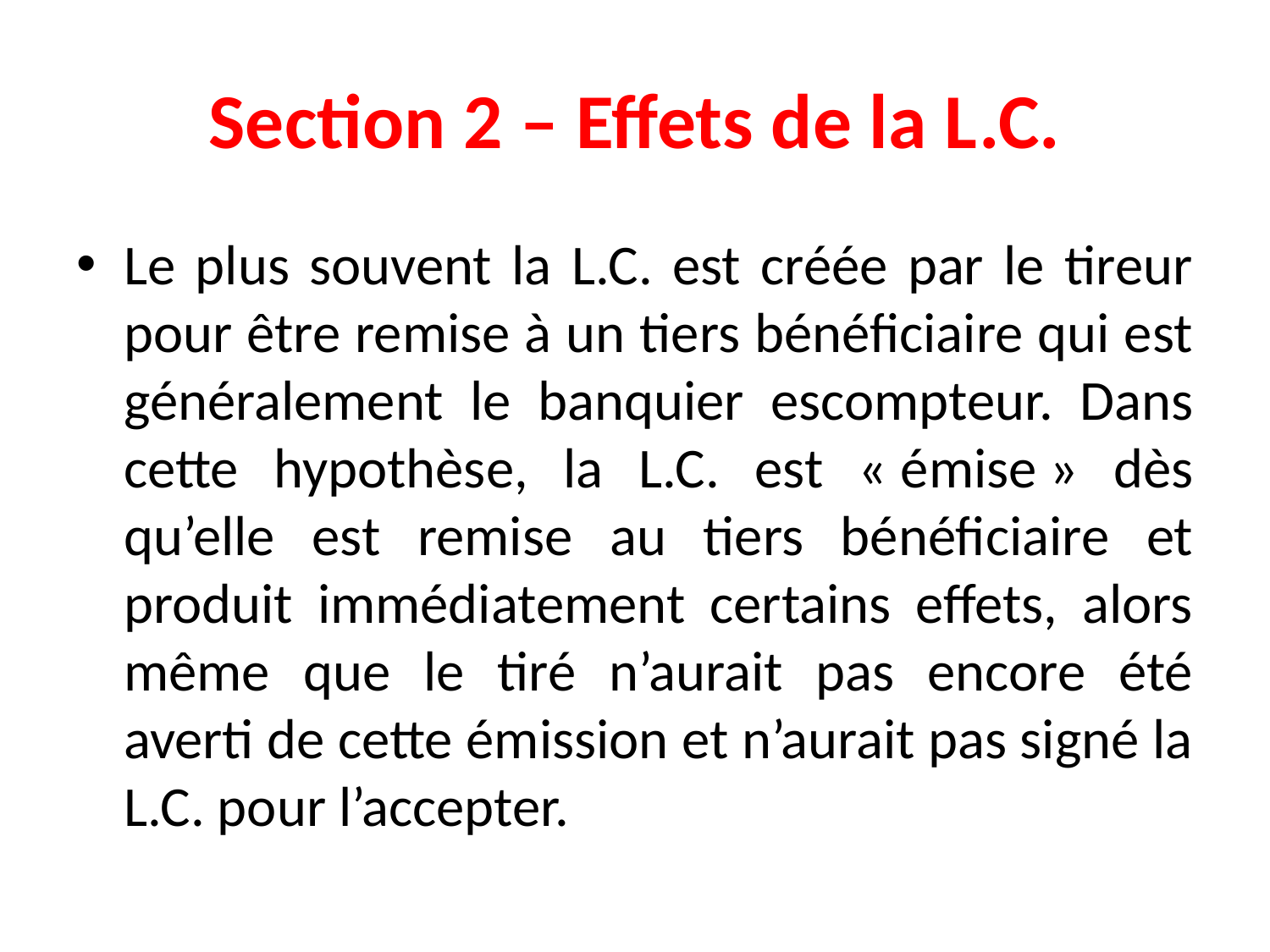

# Section 2 – Effets de la L.C.
Le plus souvent la L.C. est créée par le tireur pour être remise à un tiers bénéficiaire qui est généralement le banquier escompteur. Dans cette hypothèse, la L.C. est « émise » dès qu’elle est remise au tiers bénéficiaire et produit immédiatement certains effets, alors même que le tiré n’aurait pas encore été averti de cette émission et n’aurait pas signé la L.C. pour l’accepter.